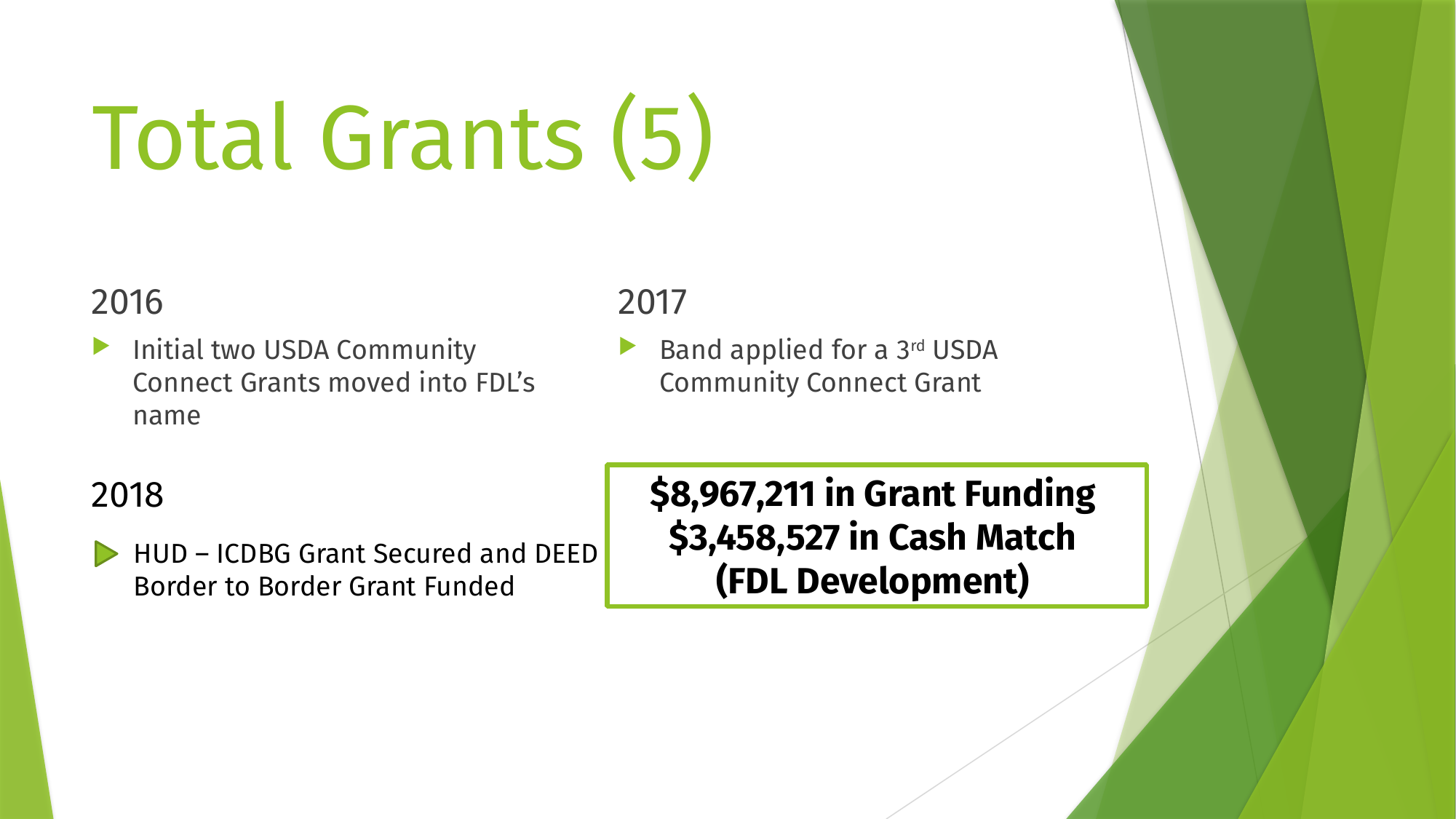

# Total Grants (5)
2016
2017
Band applied for a 3rd USDA Community Connect Grant
Initial two USDA Community Connect Grants moved into FDL’s name

$8,967,211 in Grant Funding
$3,458,527 in Cash Match
(FDL Development)
2018
HUD – ICDBG Grant Secured and DEED Border to Border Grant Funded